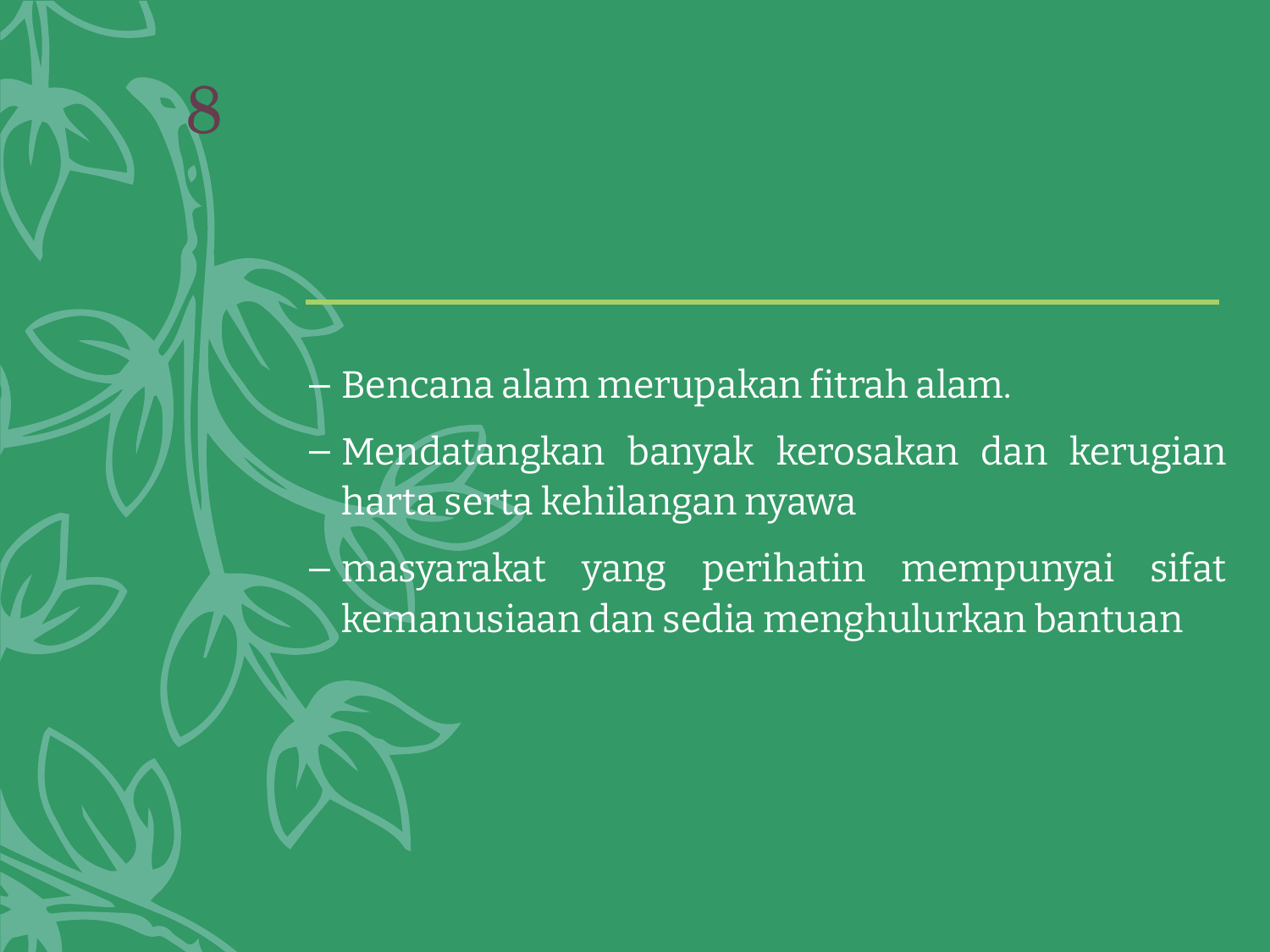

8
Bencana alam merupakan fitrah alam.
Mendatangkan banyak kerosakan dan kerugian harta serta kehilangan nyawa
masyarakat yang perihatin mempunyai sifat kemanusiaan dan sedia menghulurkan bantuan